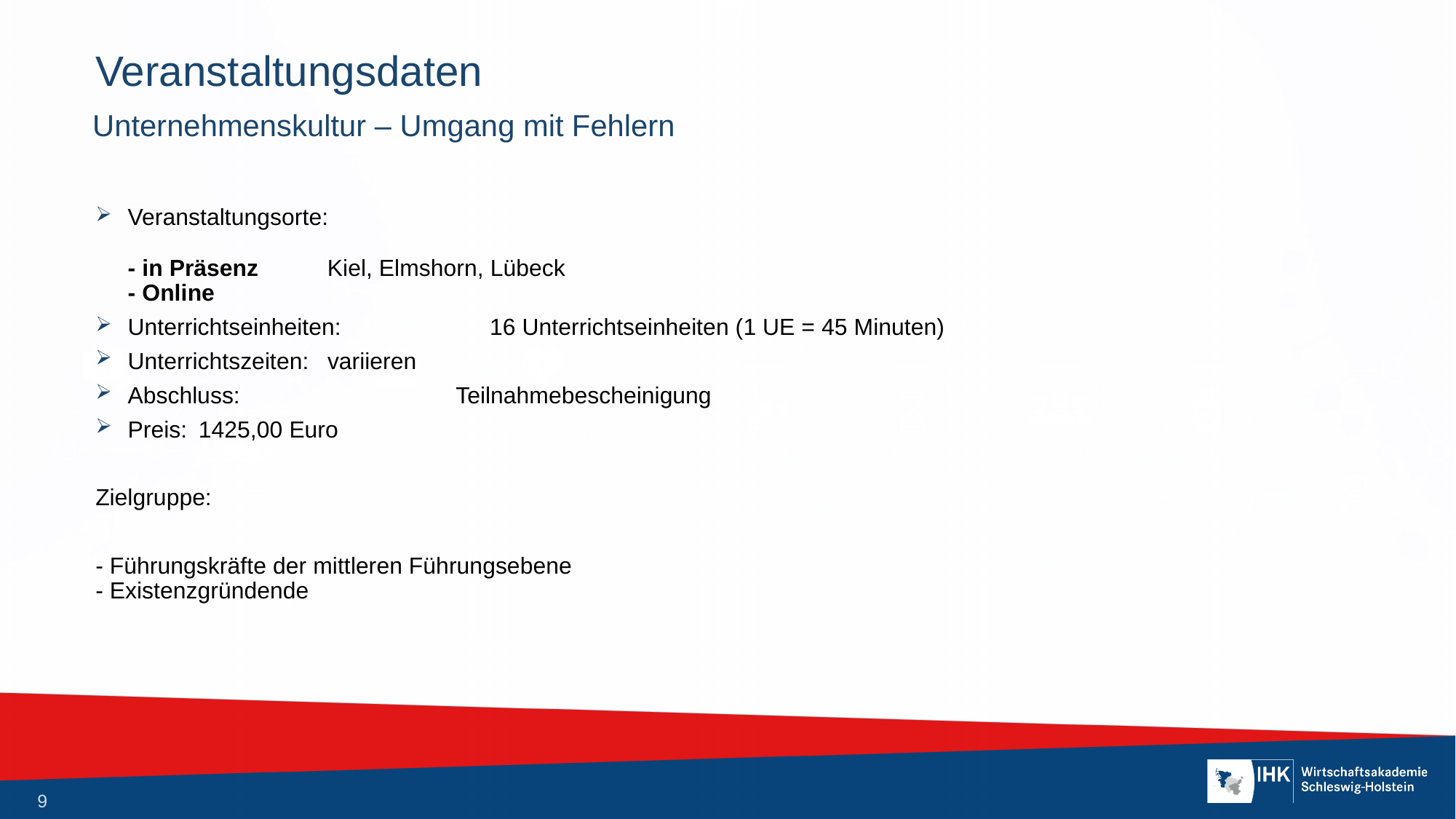

# Veranstaltungsdaten
Unternehmenskultur – Umgang mit Fehlern

Veranstaltungsorte:
- in Präsenz 			 Kiel, Elmshorn, Lübeck
- Online
Unterrichtseinheiten:	                16 Unterrichtseinheiten (1 UE = 45 Minuten)
Unterrichtszeiten:		 variieren
Abschluss:                           	 Teilnahmebescheinigung
Preis:				 1425,00 Euro

Zielgruppe:

- Führungskräfte der mittleren Führungsebene
- Existenzgründende